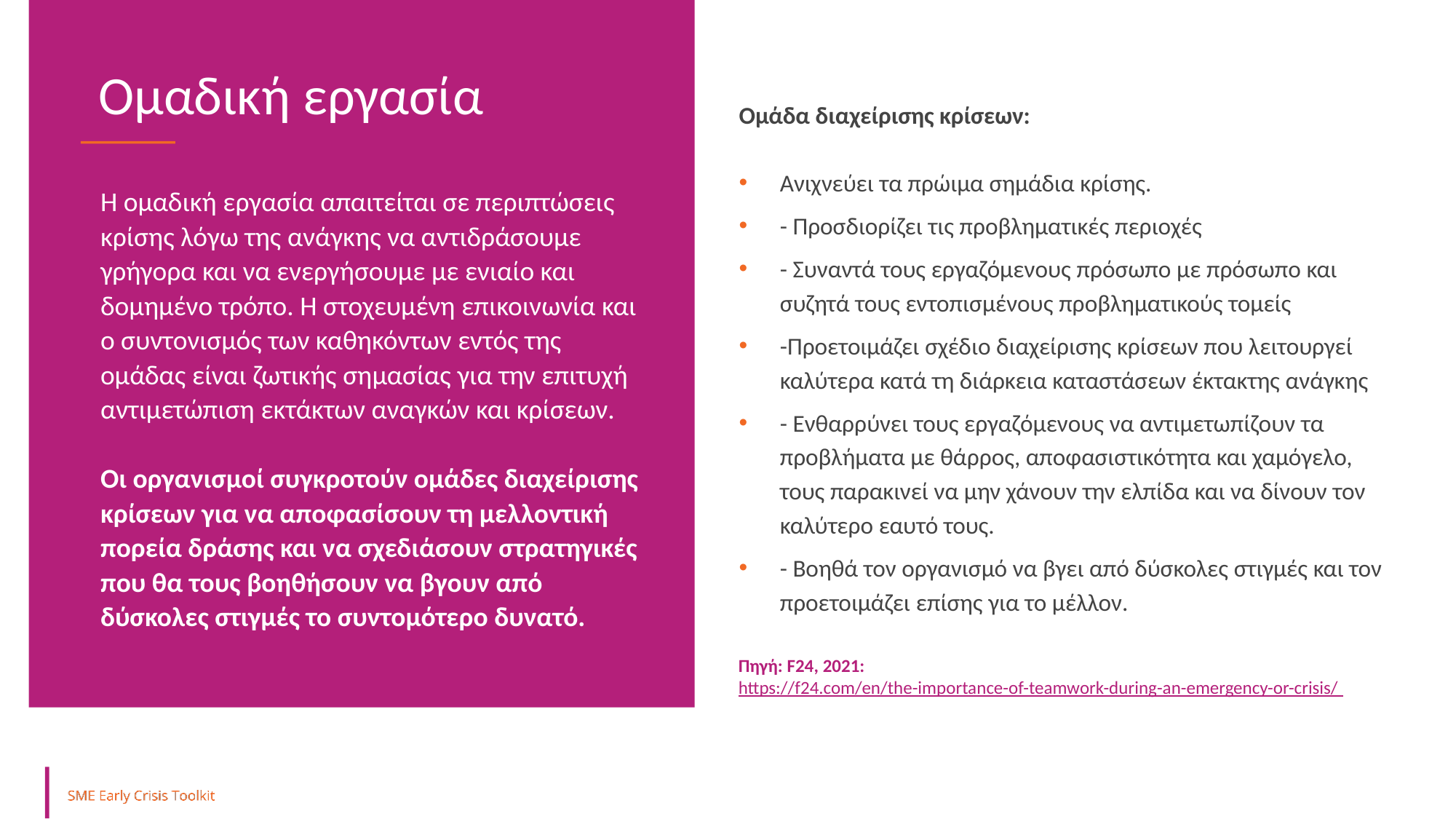

Ομαδική εργασία
Ομάδα διαχείρισης κρίσεων:

Ανιχνεύει τα πρώιμα σημάδια κρίσης.
- Προσδιορίζει τις προβληματικές περιοχές
- Συναντά τους εργαζόμενους πρόσωπο με πρόσωπο και συζητά τους εντοπισμένους προβληματικούς τομείς
-Προετοιμάζει σχέδιο διαχείρισης κρίσεων που λειτουργεί καλύτερα κατά τη διάρκεια καταστάσεων έκτακτης ανάγκης
- Ενθαρρύνει τους εργαζόμενους να αντιμετωπίζουν τα προβλήματα με θάρρος, αποφασιστικότητα και χαμόγελο, τους παρακινεί να μην χάνουν την ελπίδα και να δίνουν τον καλύτερο εαυτό τους.
- Βοηθά τον οργανισμό να βγει από δύσκολες στιγμές και τον προετοιμάζει επίσης για το μέλλον.

Η ομαδική εργασία απαιτείται σε περιπτώσεις κρίσης λόγω της ανάγκης να αντιδράσουμε γρήγορα και να ενεργήσουμε με ενιαίο και δομημένο τρόπο. Η στοχευμένη επικοινωνία και ο συντονισμός των καθηκόντων εντός της ομάδας είναι ζωτικής σημασίας για την επιτυχή αντιμετώπιση εκτάκτων αναγκών και κρίσεων.

Οι οργανισμοί συγκροτούν ομάδες διαχείρισης κρίσεων για να αποφασίσουν τη μελλοντική πορεία δράσης και να σχεδιάσουν στρατηγικές που θα τους βοηθήσουν να βγουν από δύσκολες στιγμές το συντομότερο δυνατό.

Πηγή: F24, 2021:
https://f24.com/en/the-importance-of-teamwork-during-an-emergency-or-crisis/